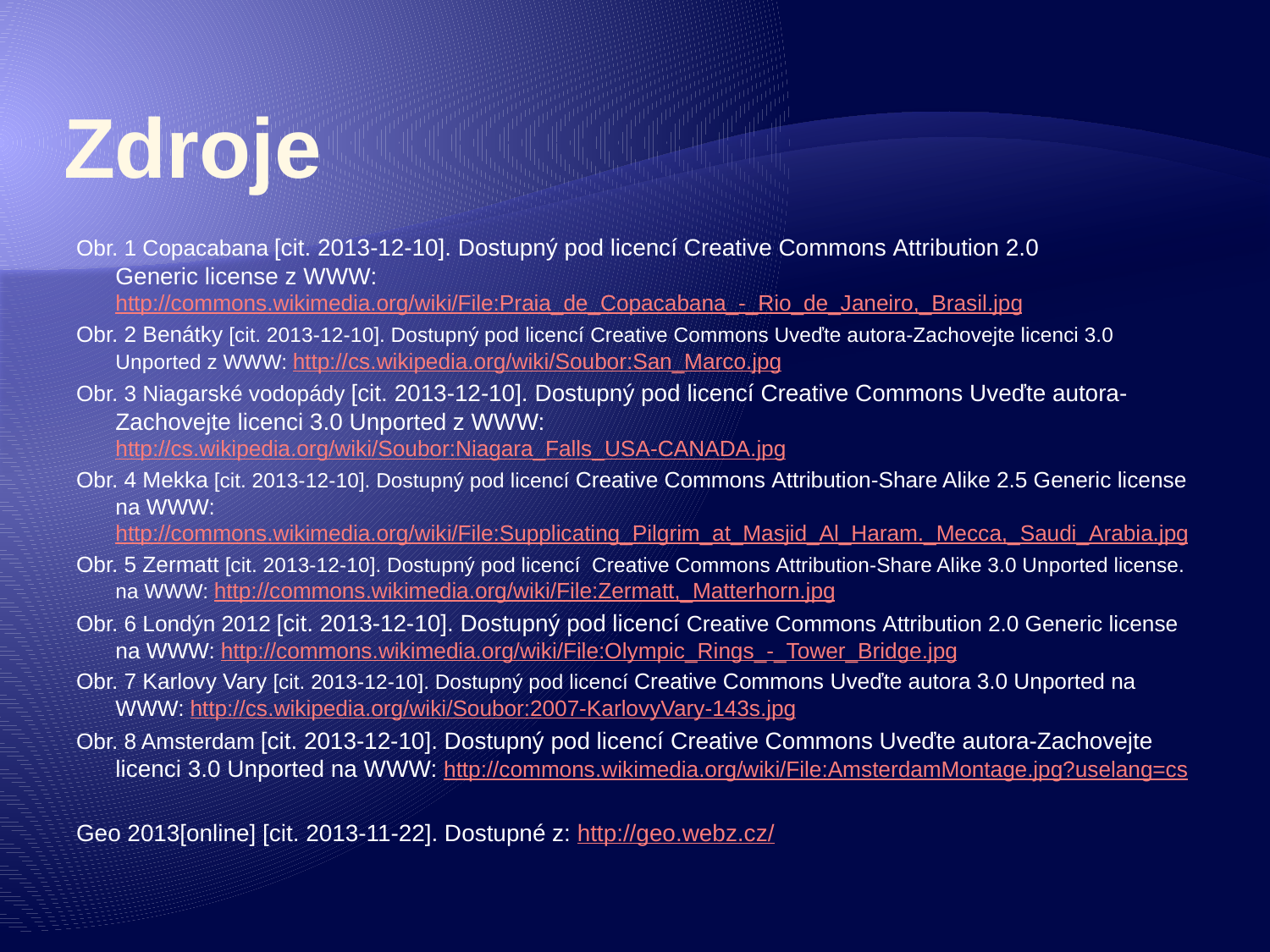

# Zdroje
Obr. 1 Copacabana [cit. 2013-12-10]. Dostupný pod licencí Creative Commons Attribution 2.0 Generic license z WWW: http://commons.wikimedia.org/wiki/File:Praia_de_Copacabana_-_Rio_de_Janeiro,_Brasil.jpg
Obr. 2 Benátky [cit. 2013-12-10]. Dostupný pod licencí Creative Commons Uveďte autora-Zachovejte licenci 3.0 Unported z WWW: http://cs.wikipedia.org/wiki/Soubor:San_Marco.jpg
Obr. 3 Niagarské vodopády [cit. 2013-12-10]. Dostupný pod licencí Creative Commons Uveďte autora-Zachovejte licenci 3.0 Unported z WWW: http://cs.wikipedia.org/wiki/Soubor:Niagara_Falls_USA-CANADA.jpg
Obr. 4 Mekka [cit. 2013-12-10]. Dostupný pod licencí Creative Commons Attribution-Share Alike 2.5 Generic license na WWW: http://commons.wikimedia.org/wiki/File:Supplicating_Pilgrim_at_Masjid_Al_Haram._Mecca,_Saudi_Arabia.jpg
Obr. 5 Zermatt [cit. 2013-12-10]. Dostupný pod licencí  Creative Commons Attribution-Share Alike 3.0 Unported license. na WWW: http://commons.wikimedia.org/wiki/File:Zermatt,_Matterhorn.jpg
Obr. 6 Londýn 2012 [cit. 2013-12-10]. Dostupný pod licencí Creative Commons Attribution 2.0 Generic license na WWW: http://commons.wikimedia.org/wiki/File:Olympic_Rings_-_Tower_Bridge.jpg
Obr. 7 Karlovy Vary [cit. 2013-12-10]. Dostupný pod licencí Creative Commons Uveďte autora 3.0 Unported na WWW: http://cs.wikipedia.org/wiki/Soubor:2007-KarlovyVary-143s.jpg
Obr. 8 Amsterdam [cit. 2013-12-10]. Dostupný pod licencí Creative Commons Uveďte autora-Zachovejte licenci 3.0 Unported na WWW: http://commons.wikimedia.org/wiki/File:AmsterdamMontage.jpg?uselang=cs

Geo 2013[online] [cit. 2013-11-22]. Dostupné z: http://geo.webz.cz/